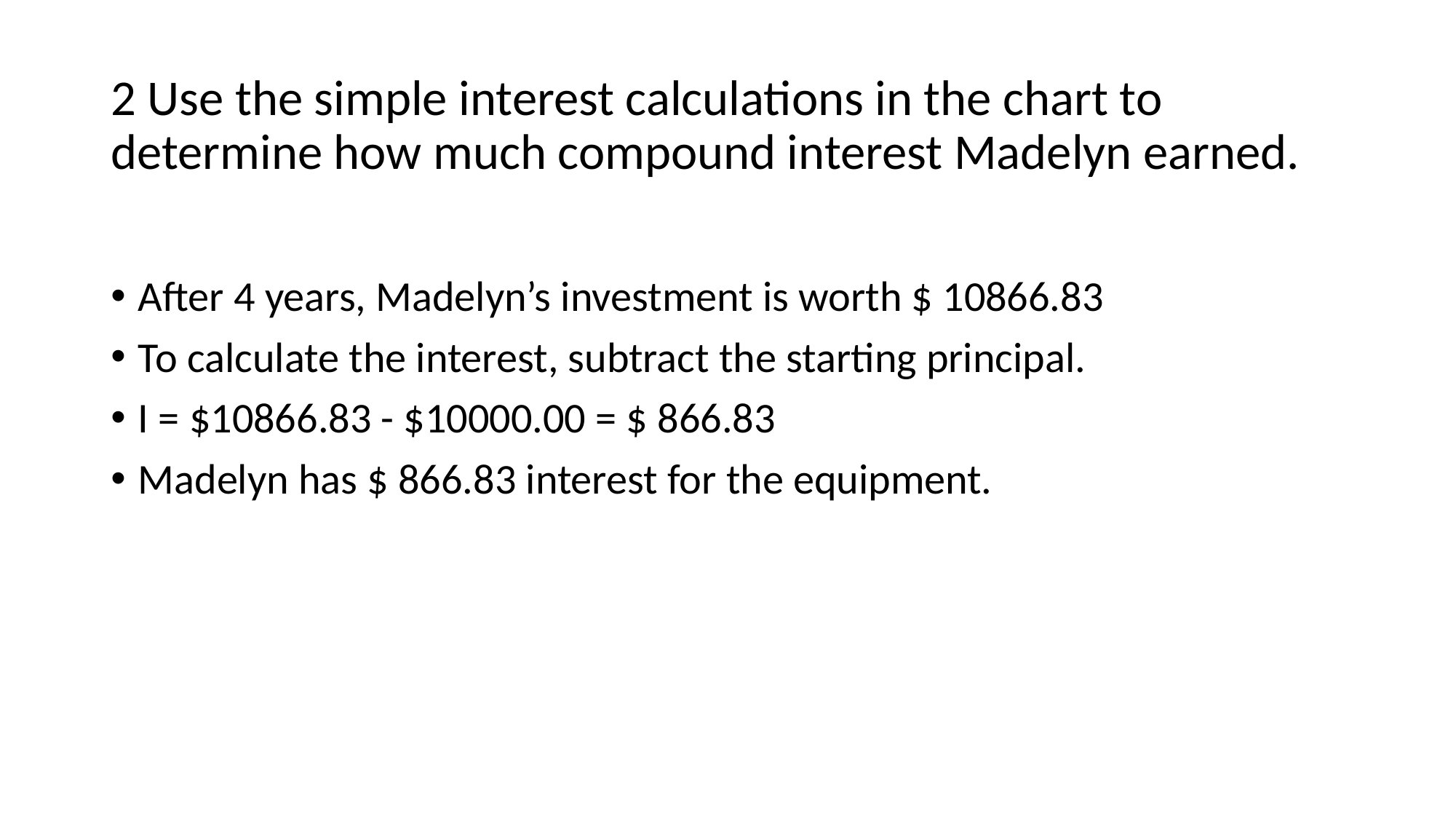

# 2 Use the simple interest calculations in the chart to determine how much compound interest Madelyn earned.
After 4 years, Madelyn’s investment is worth $ 10866.83
To calculate the interest, subtract the starting principal.
I = $10866.83 - $10000.00 = $ 866.83
Madelyn has $ 866.83 interest for the equipment.